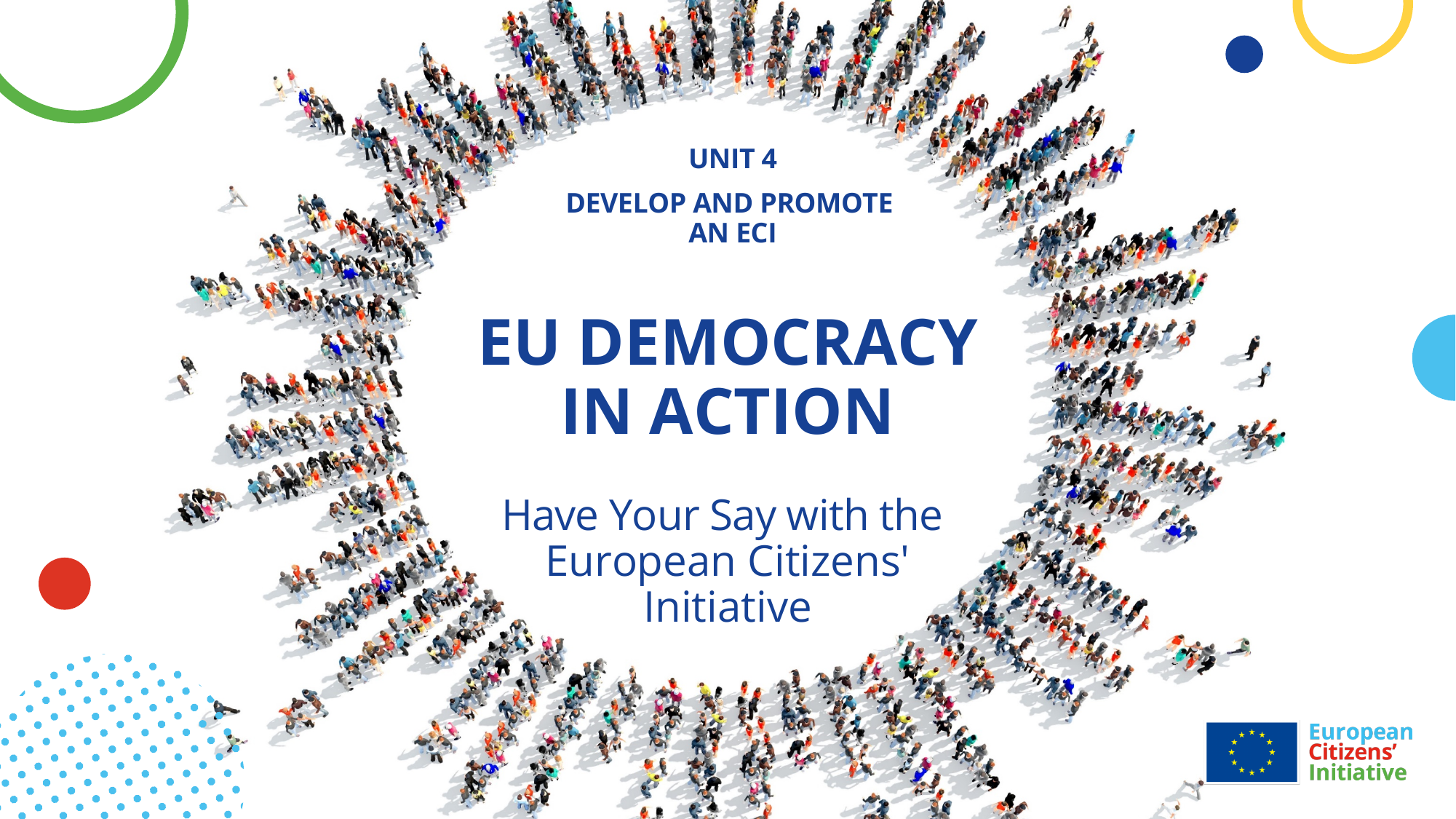

Unit 4
Develop and promote
an eci
# EU DEMOCRACY IN ACTION Have Your Say with the European Citizens' Initiative